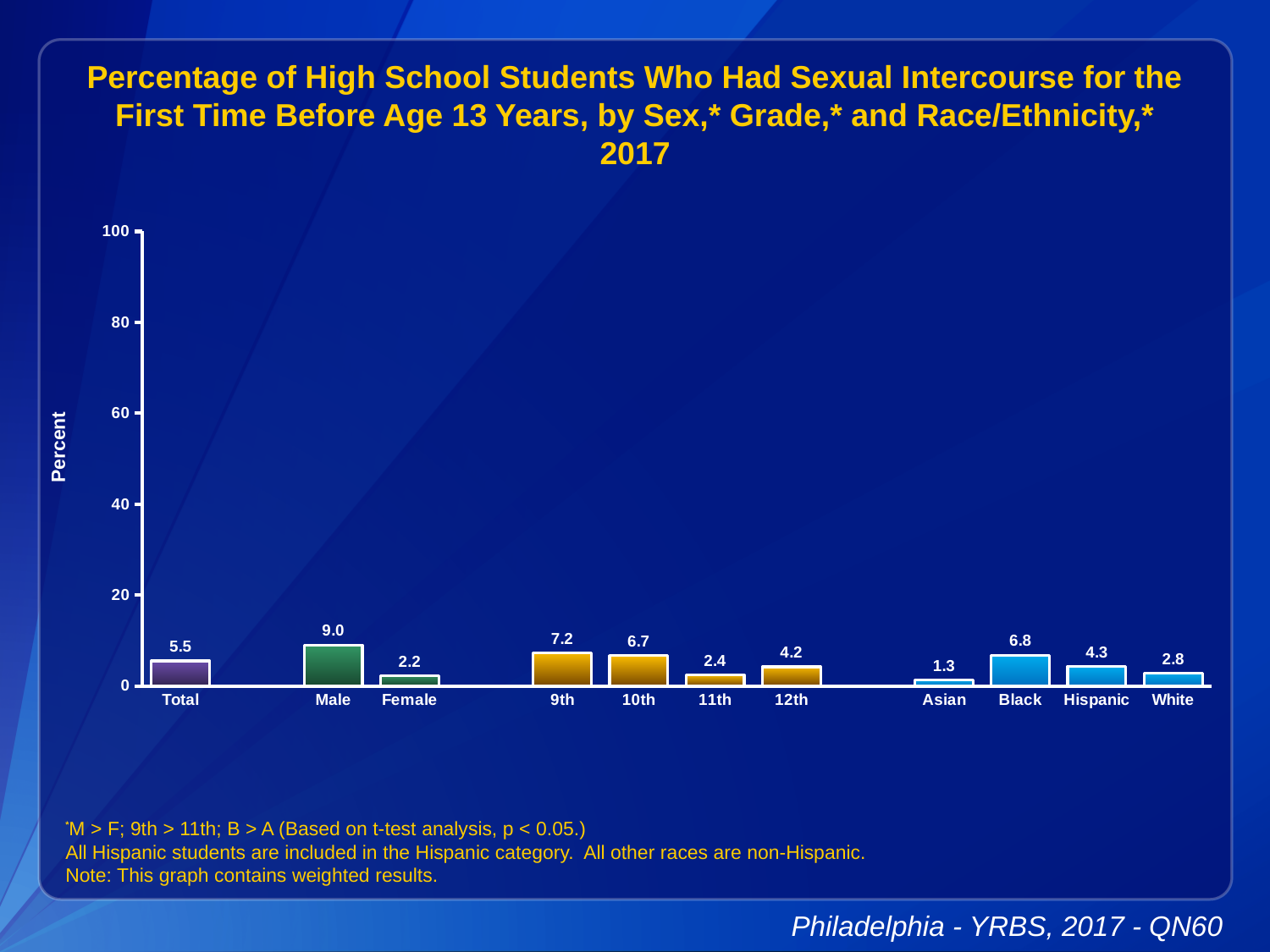

Percentage of High School Students Who Had Sexual Intercourse for the First Time Before Age 13 Years, by Sex,* Grade,* and Race/Ethnicity,* 2017

### Chart

| Category | Series 1 |
|---|---|
| Total | 5.5 |
|  | None |
| Male | 9.0 |
| Female | 2.2 |
|  | None |
| 9th | 7.2 |
| 10th | 6.7 |
| 11th | 2.4 |
| 12th | 4.2 |
|  | None |
| Asian | 1.3 |
| Black | 6.8 |
| Hispanic | 4.3 |
| White | 2.8 |
*M > F; 9th > 11th; B > A (Based on t-test analysis, p < 0.05.)
All Hispanic students are included in the Hispanic category.  All other races are non-Hispanic.
Note: This graph contains weighted results.
Philadelphia - YRBS, 2017 - QN60